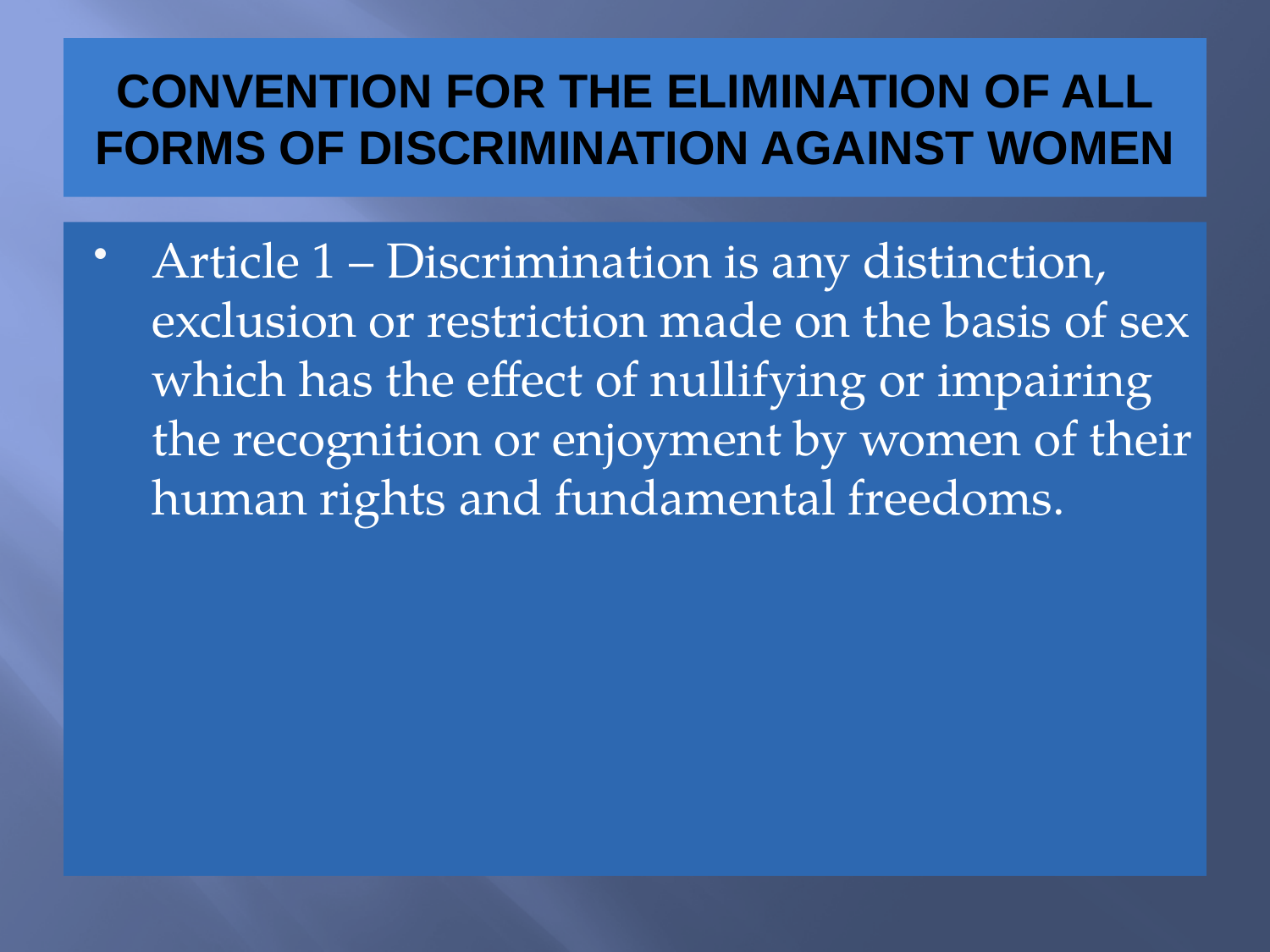

# CONVENTION FOR THE ELIMINATION OF ALL FORMS OF DISCRIMINATION AGAINST WOMEN
Article 1 – Discrimination is any distinction, exclusion or restriction made on the basis of sex which has the effect of nullifying or impairing the recognition or enjoyment by women of their human rights and fundamental freedoms.